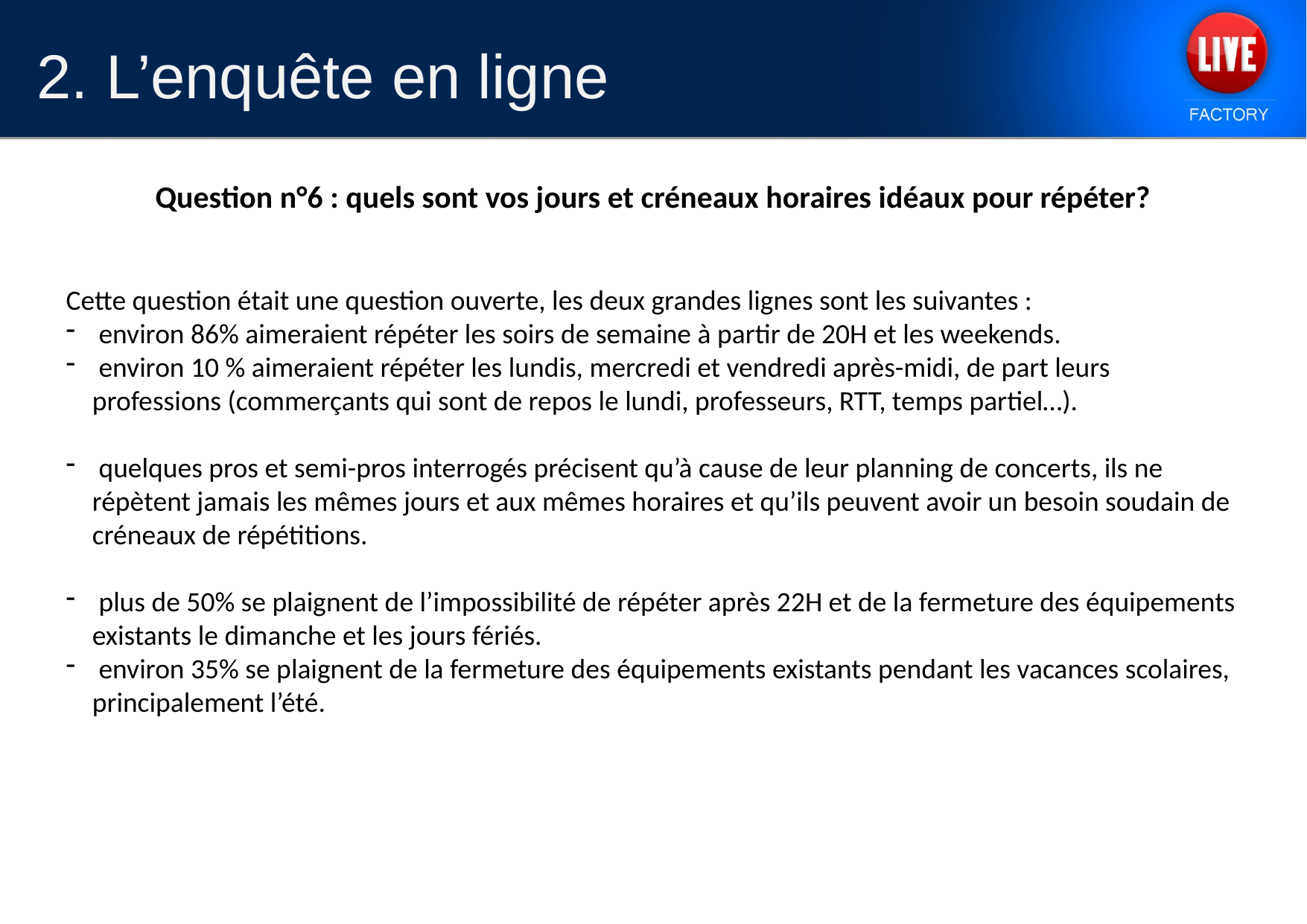

2. L’enquête en ligne
Question n°6 : quels sont vos jours et créneaux horaires idéaux pour répéter?
Cette question était une question ouverte, les deux grandes lignes sont les suivantes :
 environ 86% aimeraient répéter les soirs de semaine à partir de 20H et les weekends.
 environ 10 % aimeraient répéter les lundis, mercredi et vendredi après-midi, de part leurs professions (commerçants qui sont de repos le lundi, professeurs, RTT, temps partiel…).

 quelques pros et semi-pros interrogés précisent qu’à cause de leur planning de concerts, ils ne répètent jamais les mêmes jours et aux mêmes horaires et qu’ils peuvent avoir un besoin soudain de créneaux de répétitions.

 plus de 50% se plaignent de l’impossibilité de répéter après 22H et de la fermeture des équipements existants le dimanche et les jours fériés.
 environ 35% se plaignent de la fermeture des équipements existants pendant les vacances scolaires, principalement l’été.